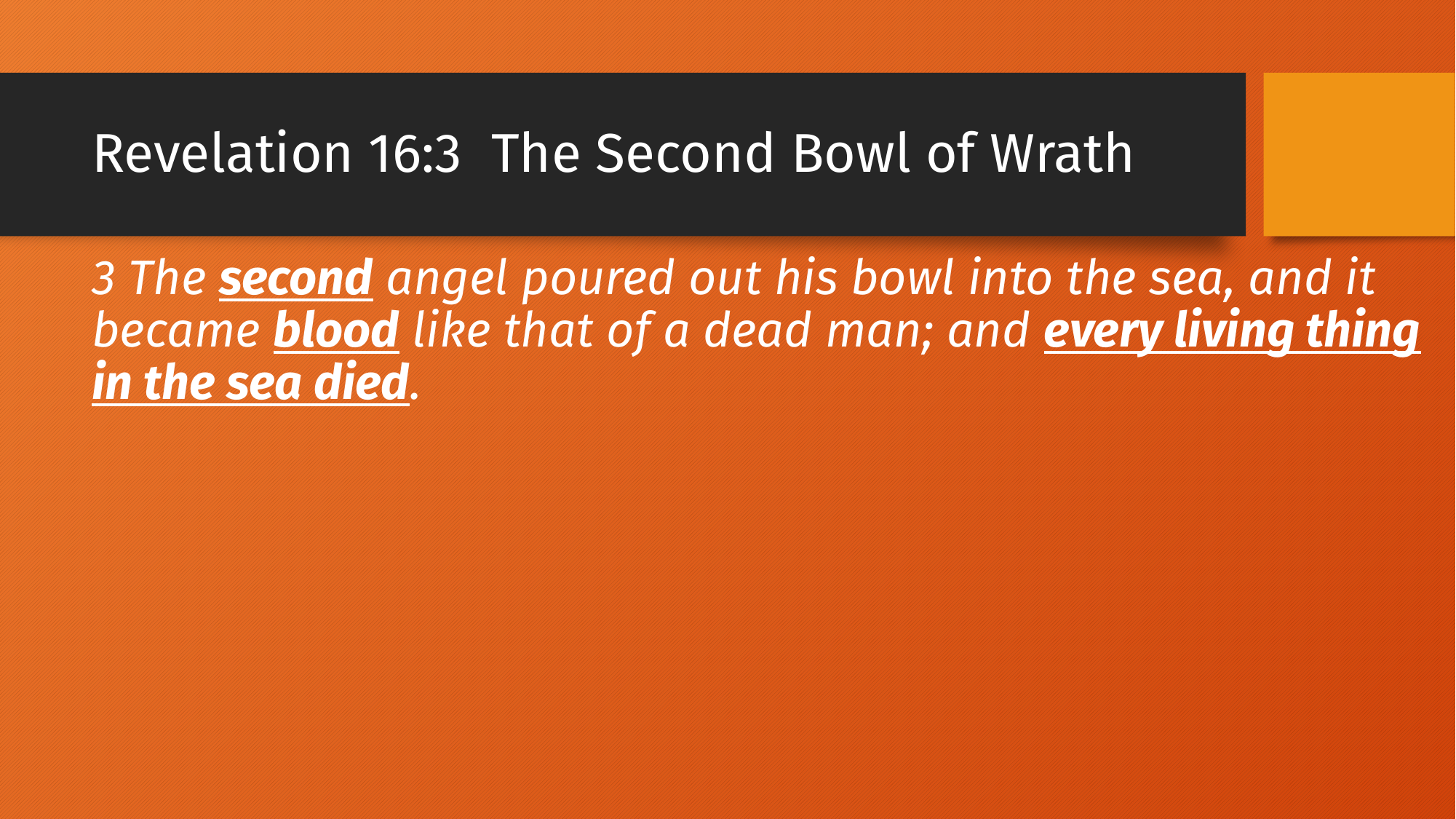

# Revelation 16:3  The Second Bowl of Wrath
3 The second angel poured out his bowl into the sea, and it became blood like that of a dead man; and every living thing in the sea died.